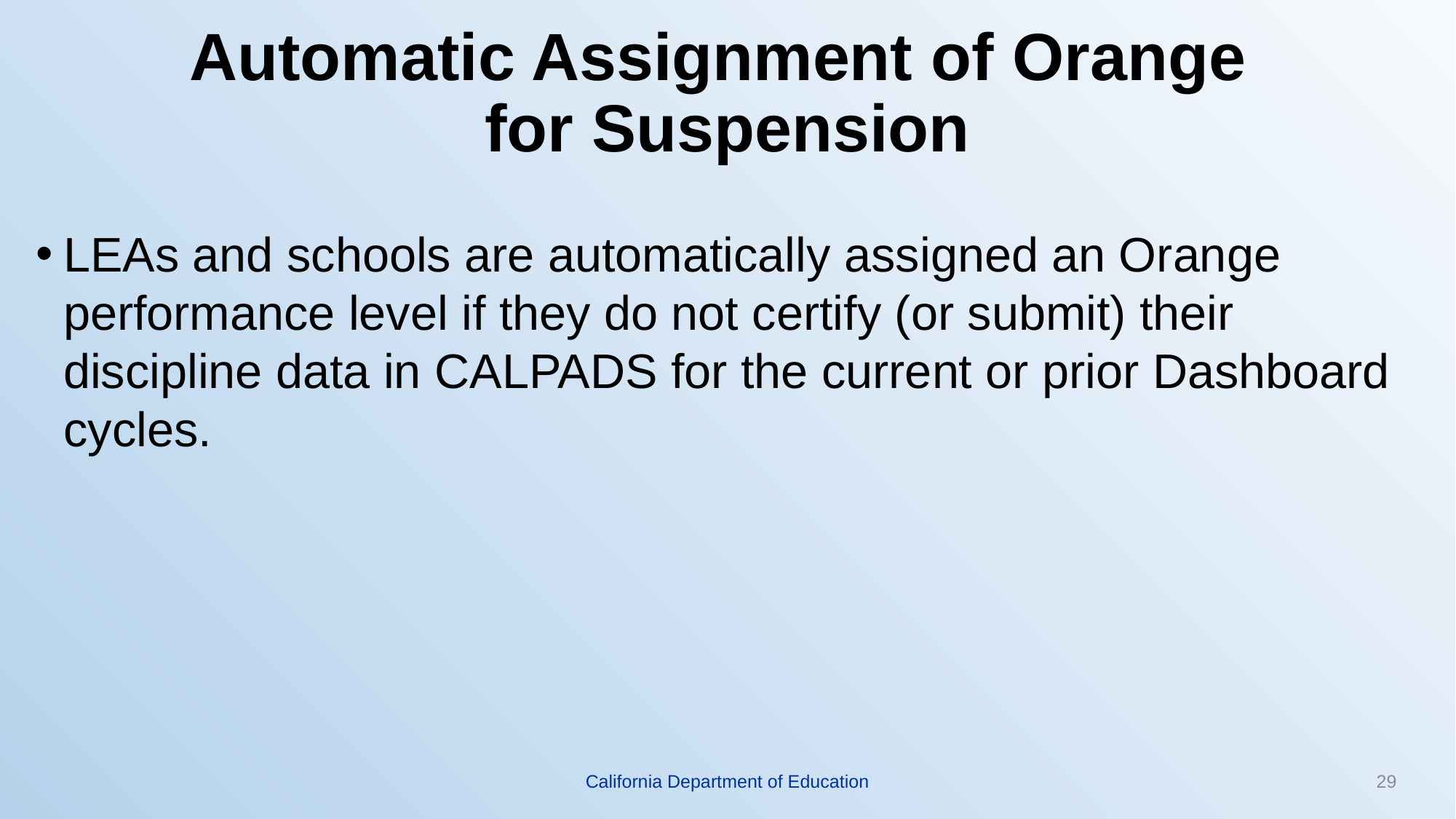

# Automatic Assignment of Orange for Suspension
LEAs and schools are automatically assigned an Orange performance level if they do not certify (or submit) their discipline data in CALPADS for the current or prior Dashboard cycles.
California Department of Education
29